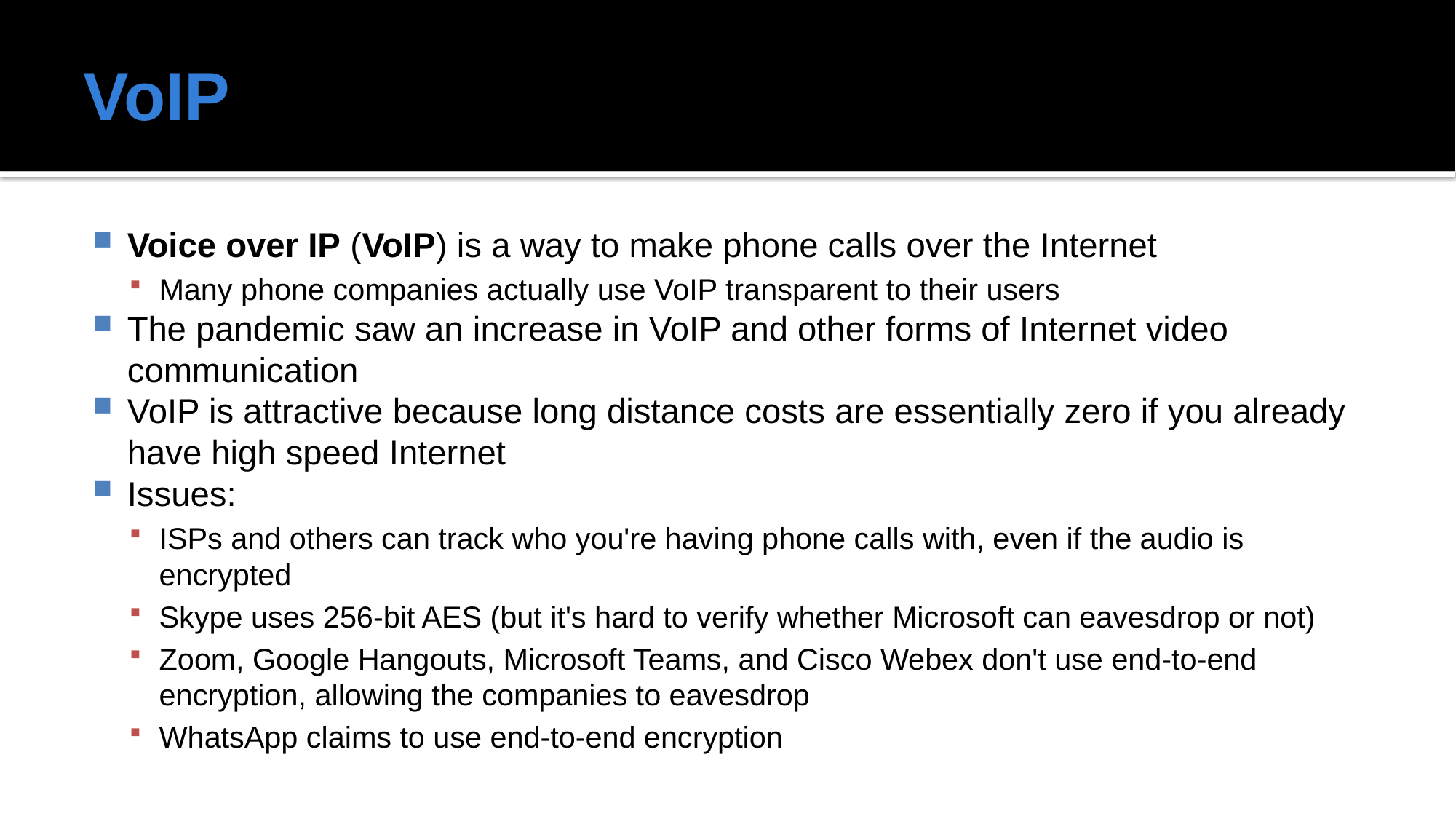

# VoIP
Voice over IP (VoIP) is a way to make phone calls over the Internet
Many phone companies actually use VoIP transparent to their users
The pandemic saw an increase in VoIP and other forms of Internet video communication
VoIP is attractive because long distance costs are essentially zero if you already have high speed Internet
Issues:
ISPs and others can track who you're having phone calls with, even if the audio is encrypted
Skype uses 256-bit AES (but it's hard to verify whether Microsoft can eavesdrop or not)
Zoom, Google Hangouts, Microsoft Teams, and Cisco Webex don't use end-to-end encryption, allowing the companies to eavesdrop
WhatsApp claims to use end-to-end encryption